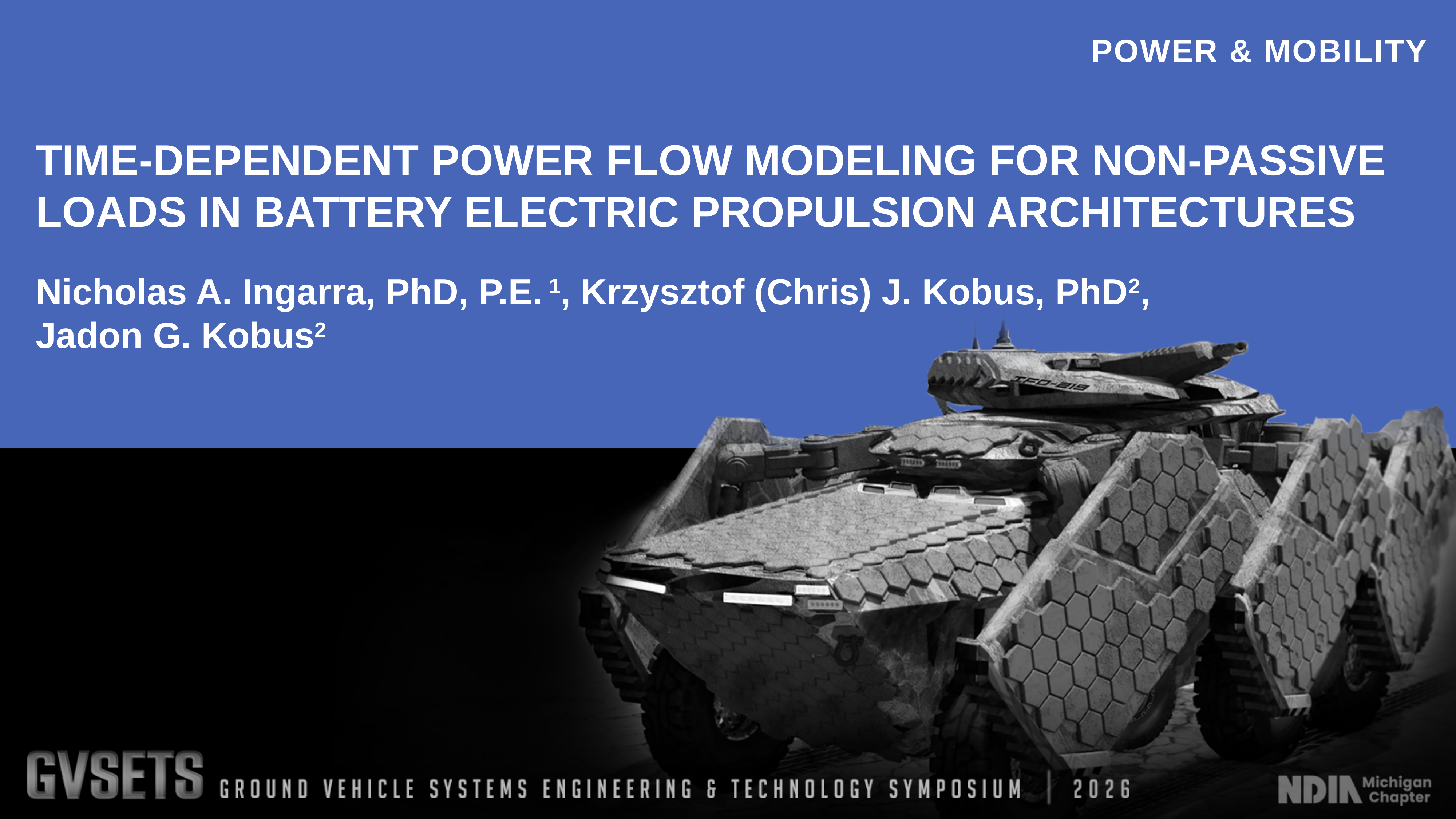

TIME-DEPENDENT POWER FLOW MODELING FOR NON-PASSIVE LOADS IN BATTERY ELECTRIC PROPULSION ARCHITECTURES
Nicholas A. Ingarra, PhD, P.E. 1, Krzysztof (Chris) J. Kobus, PhD2, Jadon G. Kobus2